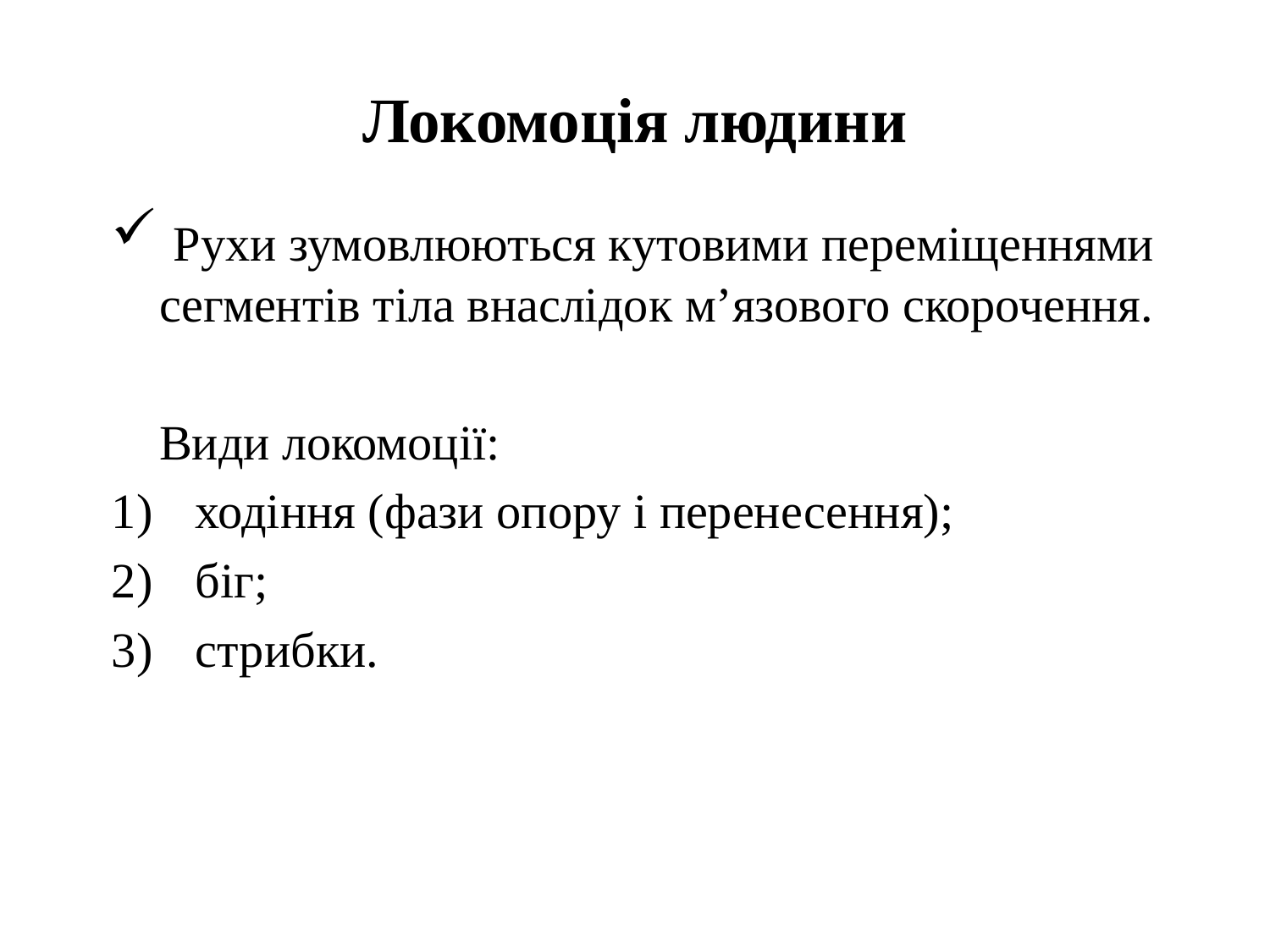

Локомоція людини
 Рухи зумовлюються кутовими переміщеннями сегментів тіла внаслідок м’язового скорочення.

	Види локомоції:
 ходіння (фази опору і перенесення);
 біг;
 стрибки.